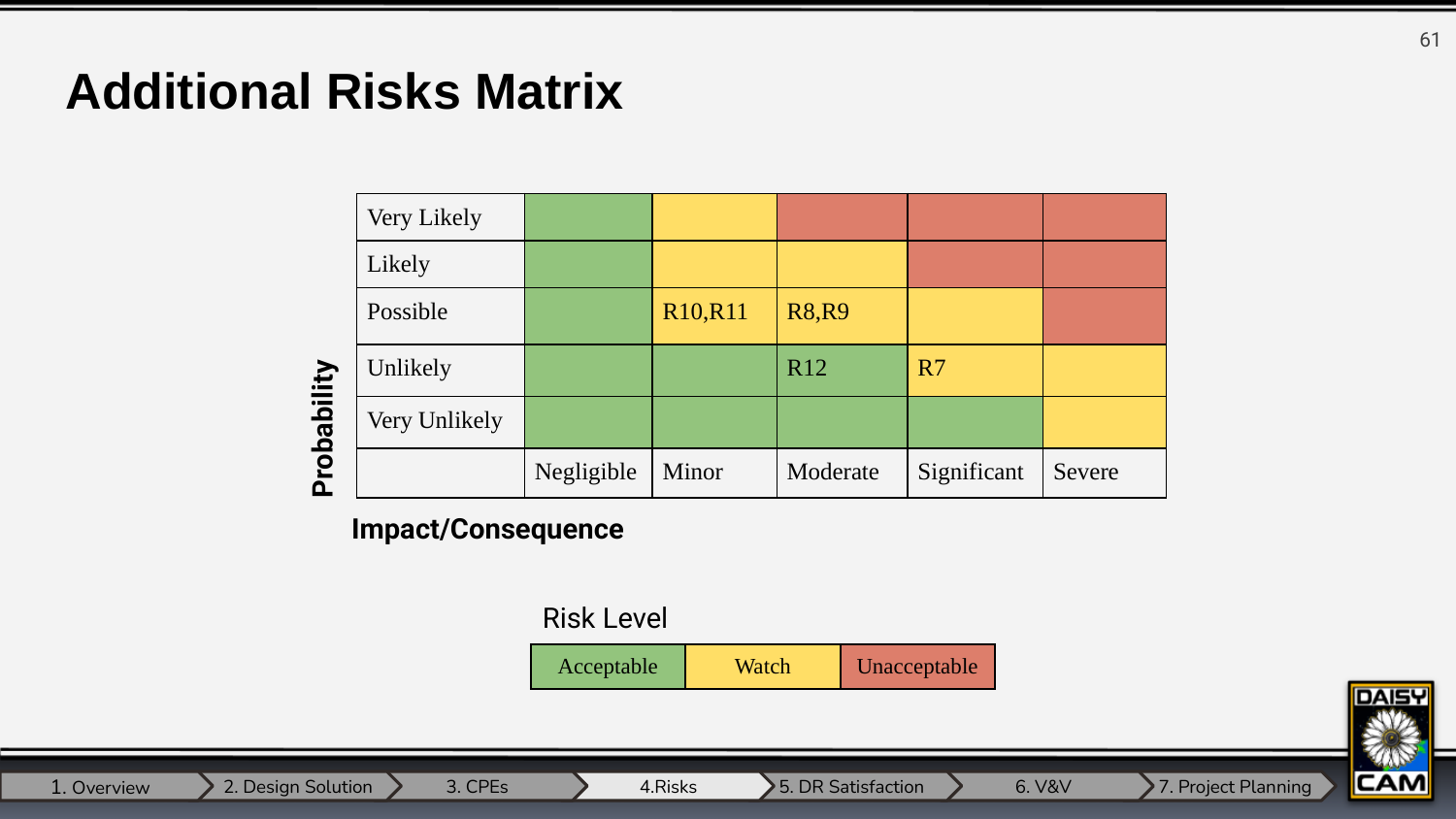

61
Additional Risks Matrix
| Very Likely |  |  |  |  |  |
| --- | --- | --- | --- | --- | --- |
| Likely |  |  |  |  |  |
| Possible |  | R10,R11 | R8,R9 |  |  |
| Unlikely |  |  | R12 | R7 |  |
| Very Unlikely |  |  |  |  |  |
|  | Negligible | Minor | Moderate | Significant | Severe |
Probability
Impact/Consequence
Risk Level
| Acceptable | Watch | Unacceptable |
| --- | --- | --- |
1. Overview
   2. Design Solution
3. CPEs
   4.Risks
5. DR Satisfaction
6. V&V
    7. Project Planning